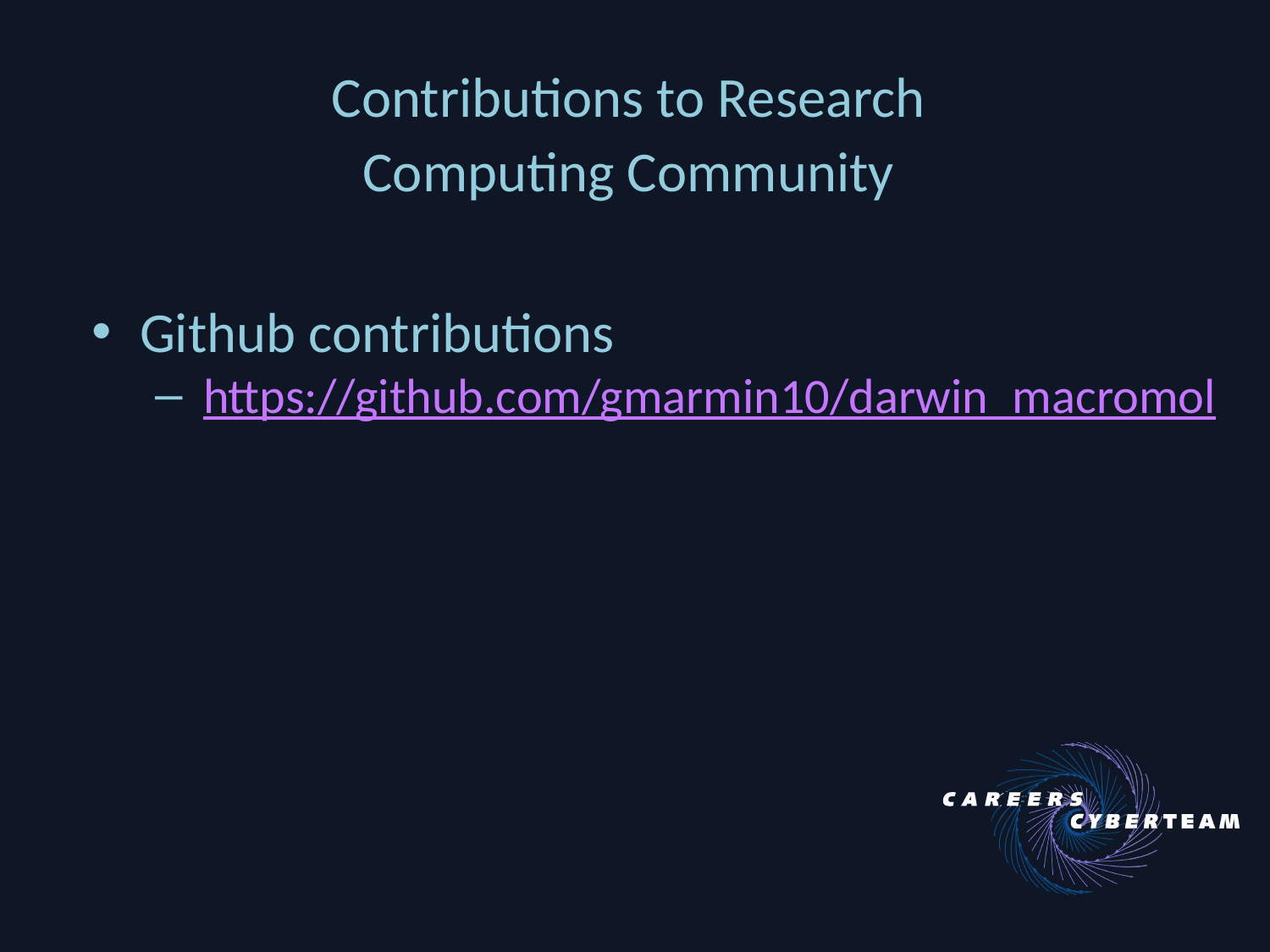

# Contributions to Research
Computing Community

Github contributions
https://github.com/gmarmin10/darwin_macromol